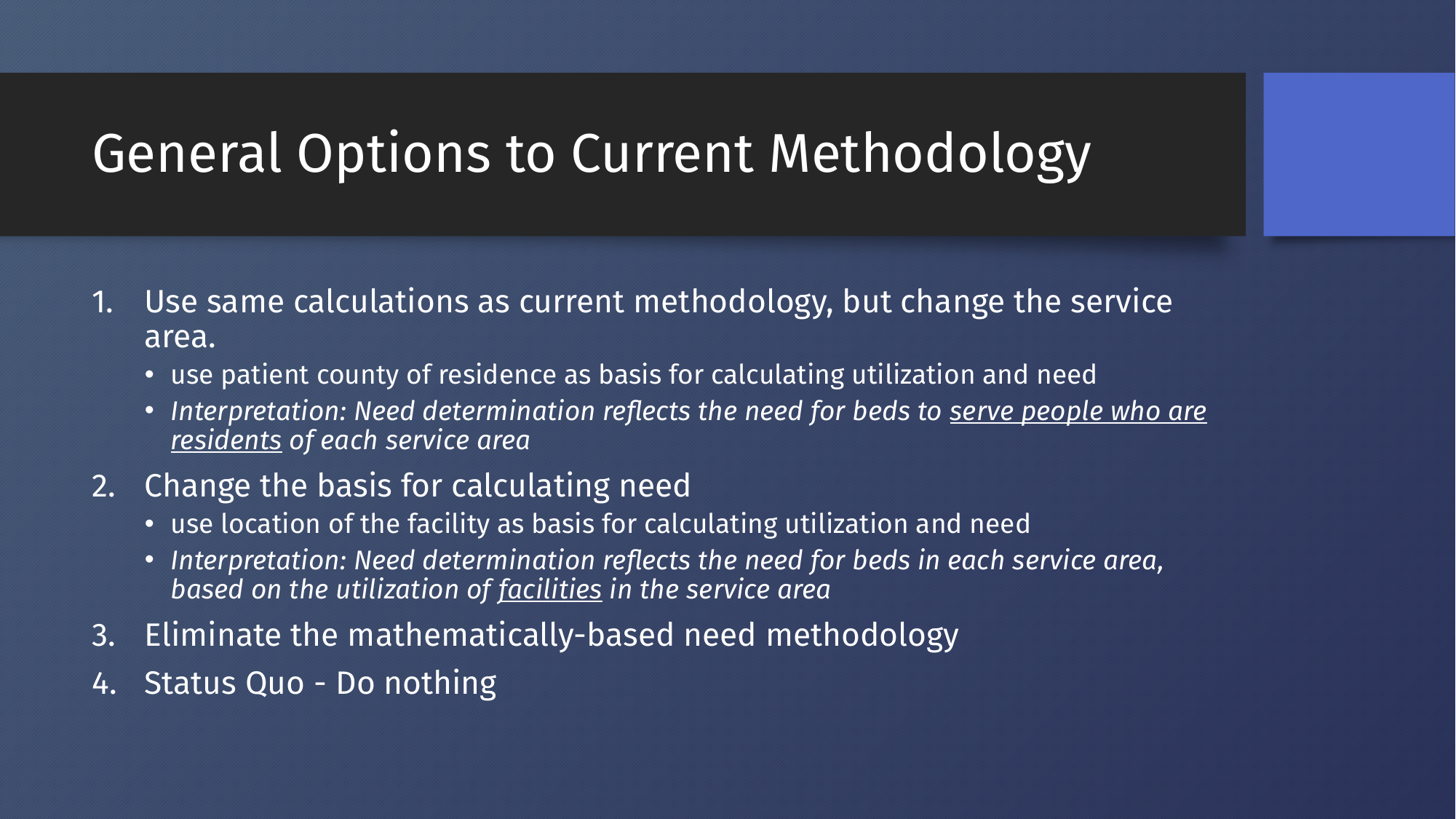

# General Options to Current Methodology
Use same calculations as current methodology, but change the service area.
use patient county of residence as basis for calculating utilization and need
Interpretation: Need determination reflects the need for beds to serve people who are residents of each service area
Change the basis for calculating need
use location of the facility as basis for calculating utilization and need
Interpretation: Need determination reflects the need for beds in each service area, based on the utilization of facilities in the service area
Eliminate the mathematically-based need methodology
Status Quo - Do nothing